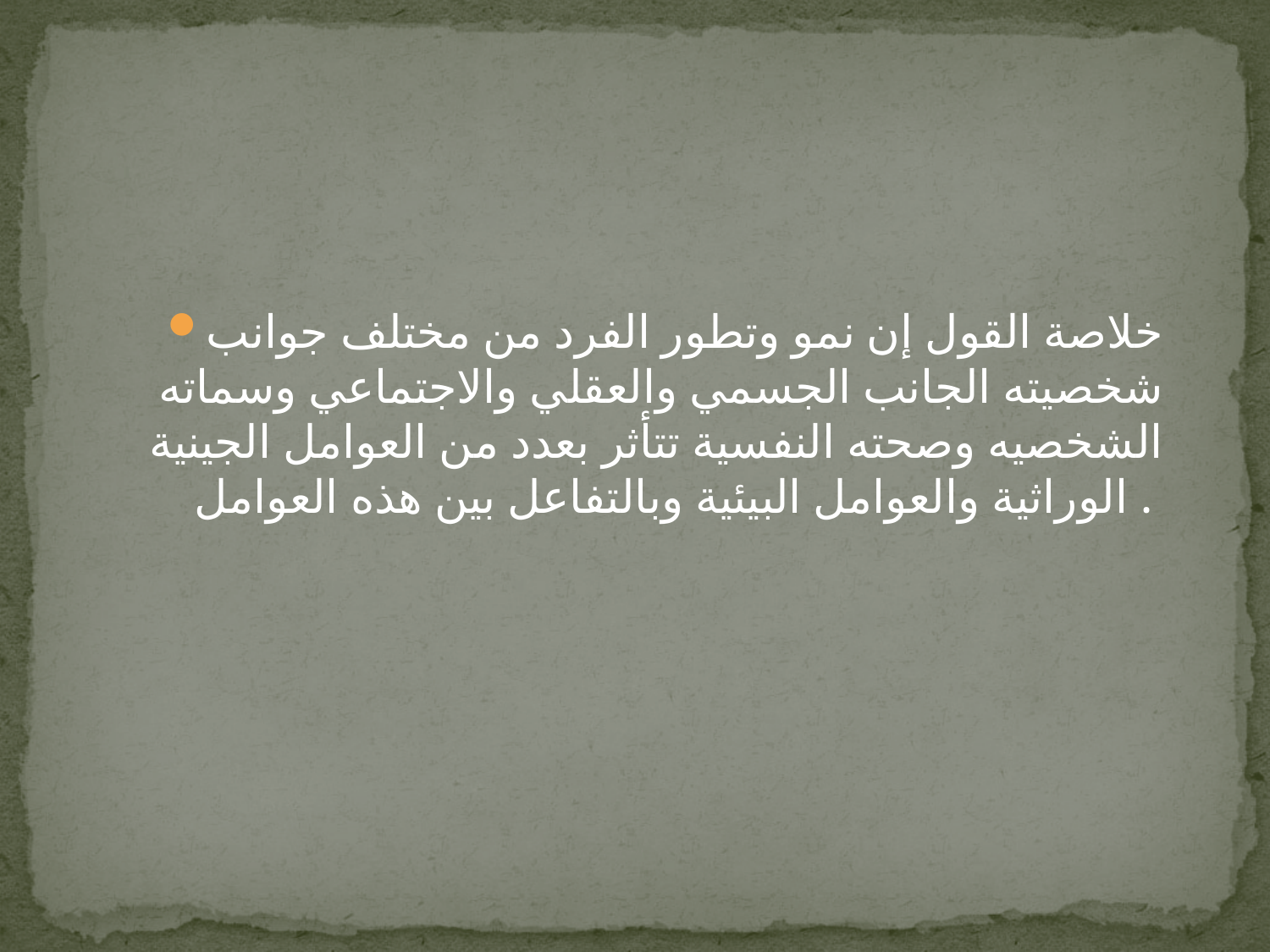

#
خلاصة القول إن نمو وتطور الفرد من مختلف جوانب شخصيته الجانب الجسمي والعقلي والاجتماعي وسماته الشخصيه وصحته النفسية تتأثر بعدد من العوامل الجينية الوراثية والعوامل البيئية وبالتفاعل بين هذه العوامل .